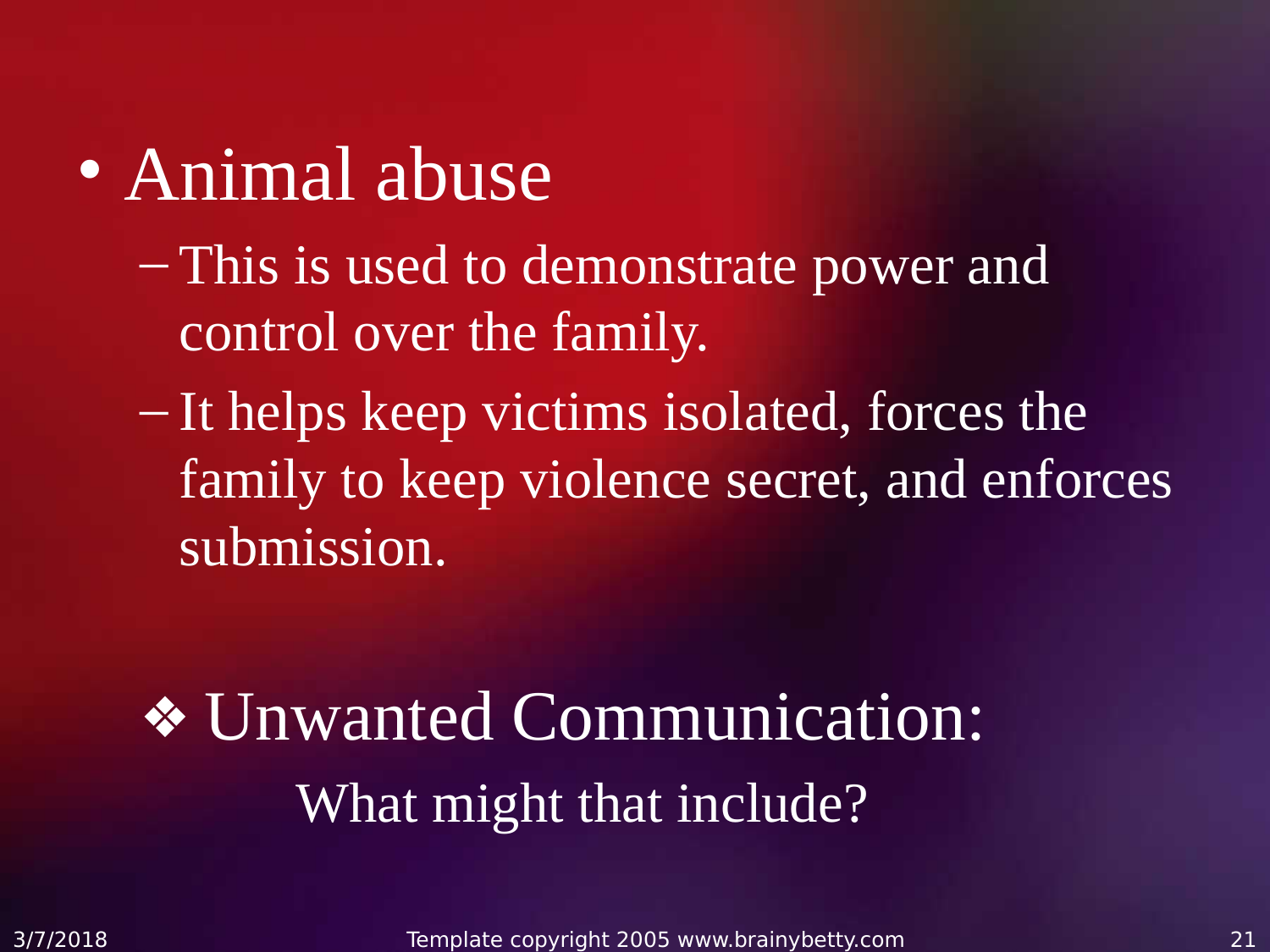

Animal abuse
This is used to demonstrate power and control over the family.
It helps keep victims isolated, forces the family to keep violence secret, and enforces submission.

 Unwanted Communication:
           What might that include?
3/7/2018
Template copyright 2005 www.brainybetty.com
21